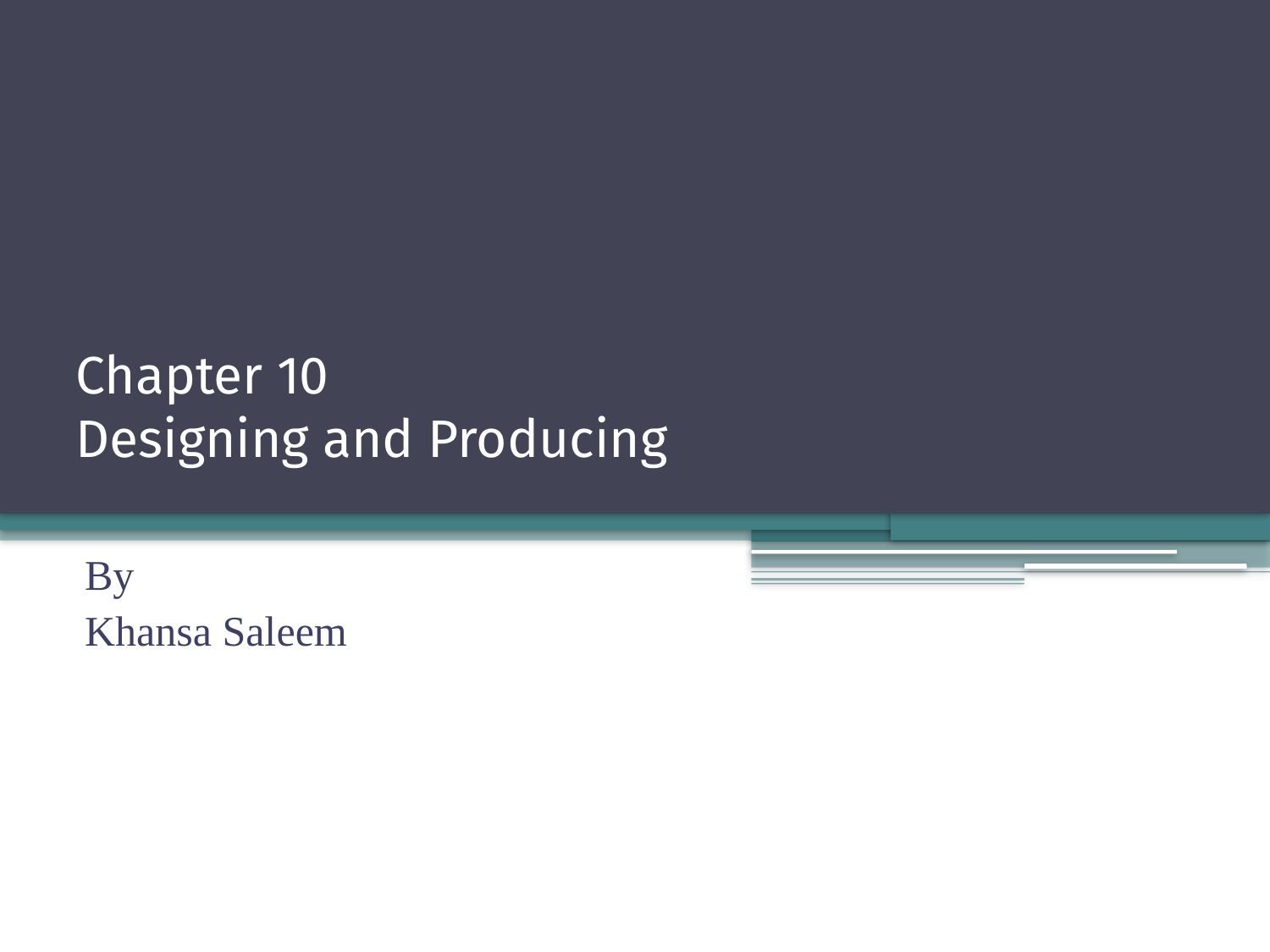

# Chapter 10 Designing and Producing
By
Khansa Saleem